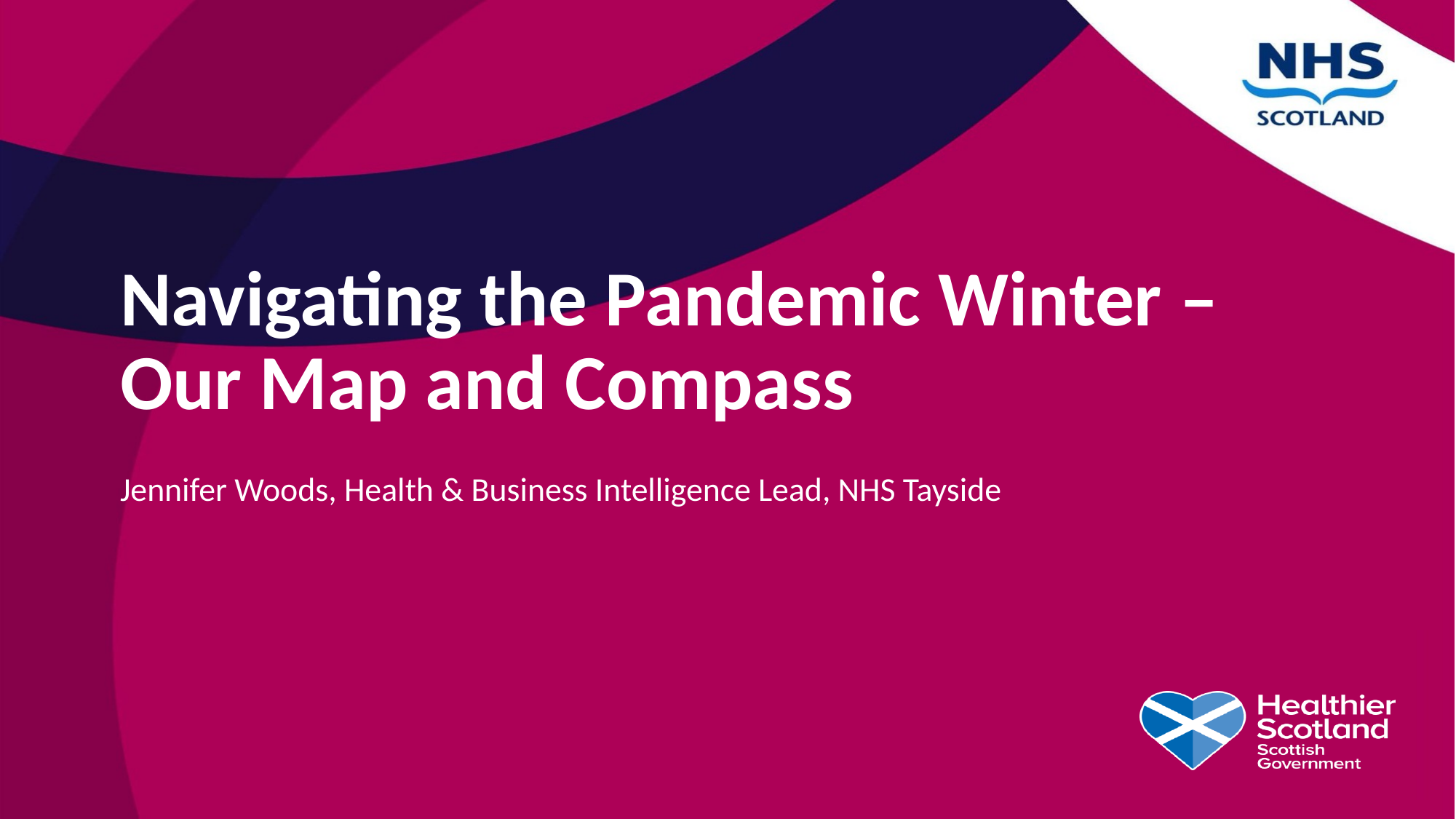

Navigating the Pandemic Winter – Our Map and Compass

Jennifer Woods, Health & Business Intelligence Lead, NHS Tayside

#